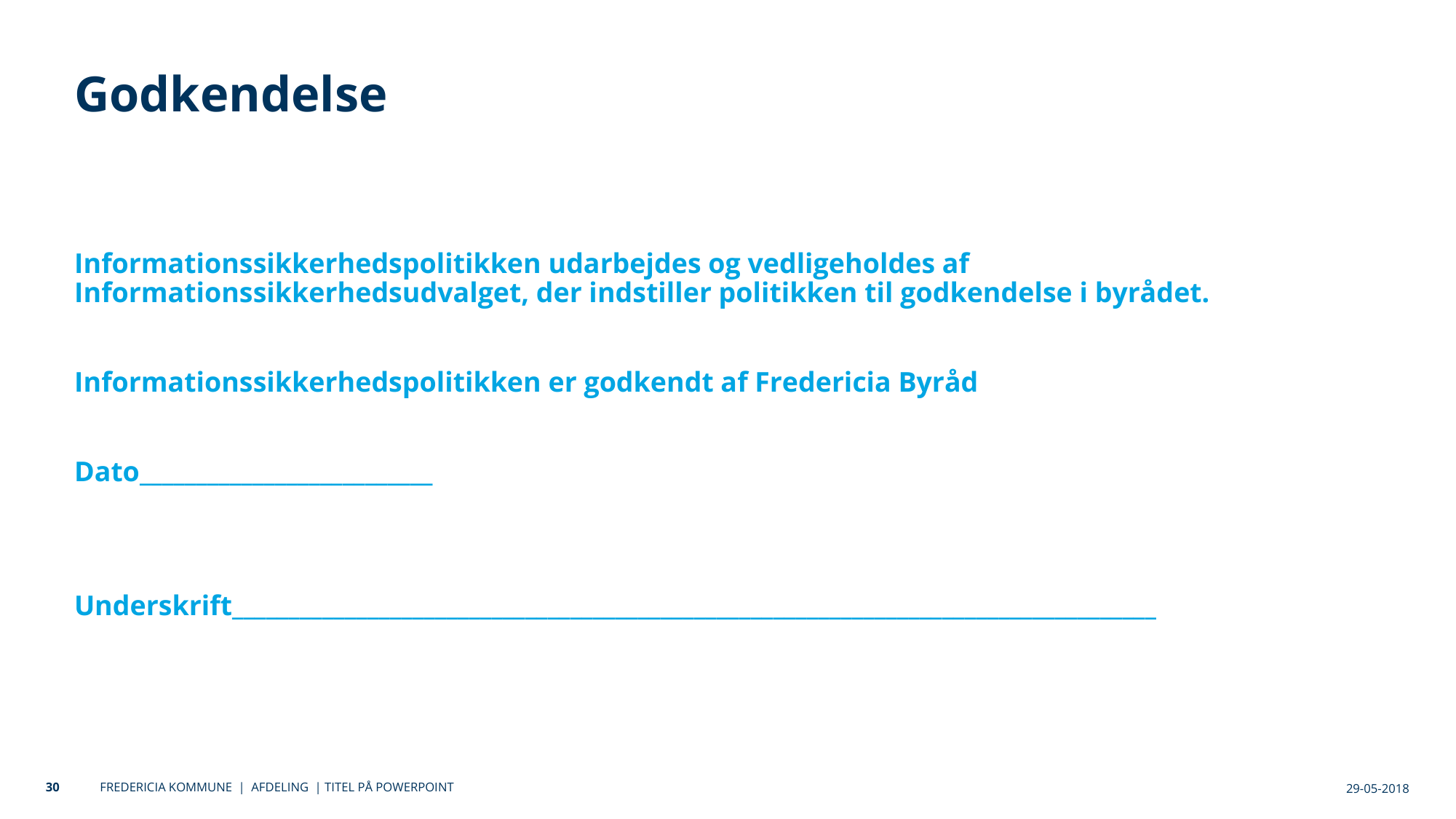

Godkendelse

Informationssikkerhedspolitikken udarbejdes og vedligeholdes af Informationssikkerhedsudvalget, der indstiller politikken til godkendelse i byrådet.

Informationssikkerhedspolitikken er godkendt af Fredericia Byråd

Dato__________________________

Underskrift__________________________________________________________________________________

29-05-2018
30
FREDERICIA KOMMUNE  |  AFDELING  | TITEL PÅ POWERPOINT